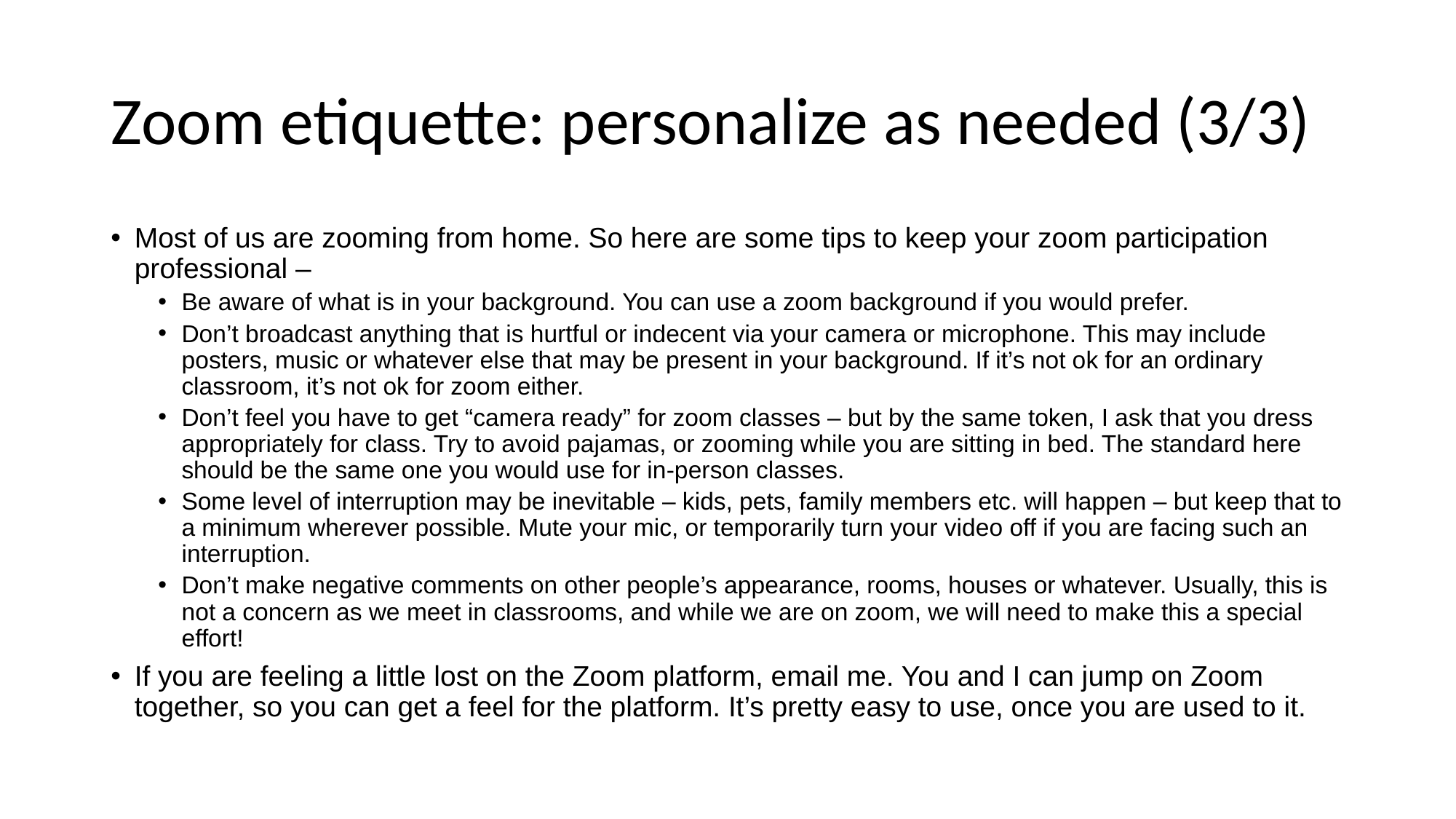

# Zoom etiquette: personalize as needed (3/3)
Most of us are zooming from home. So here are some tips to keep your zoom participation professional –
Be aware of what is in your background. You can use a zoom background if you would prefer.
Don’t broadcast anything that is hurtful or indecent via your camera or microphone. This may include posters, music or whatever else that may be present in your background. If it’s not ok for an ordinary classroom, it’s not ok for zoom either.
Don’t feel you have to get “camera ready” for zoom classes – but by the same token, I ask that you dress appropriately for class. Try to avoid pajamas, or zooming while you are sitting in bed. The standard here should be the same one you would use for in-person classes.
Some level of interruption may be inevitable – kids, pets, family members etc. will happen – but keep that to a minimum wherever possible. Mute your mic, or temporarily turn your video off if you are facing such an interruption.
Don’t make negative comments on other people’s appearance, rooms, houses or whatever. Usually, this is not a concern as we meet in classrooms, and while we are on zoom, we will need to make this a special effort!
If you are feeling a little lost on the Zoom platform, email me. You and I can jump on Zoom together, so you can get a feel for the platform. It’s pretty easy to use, once you are used to it.